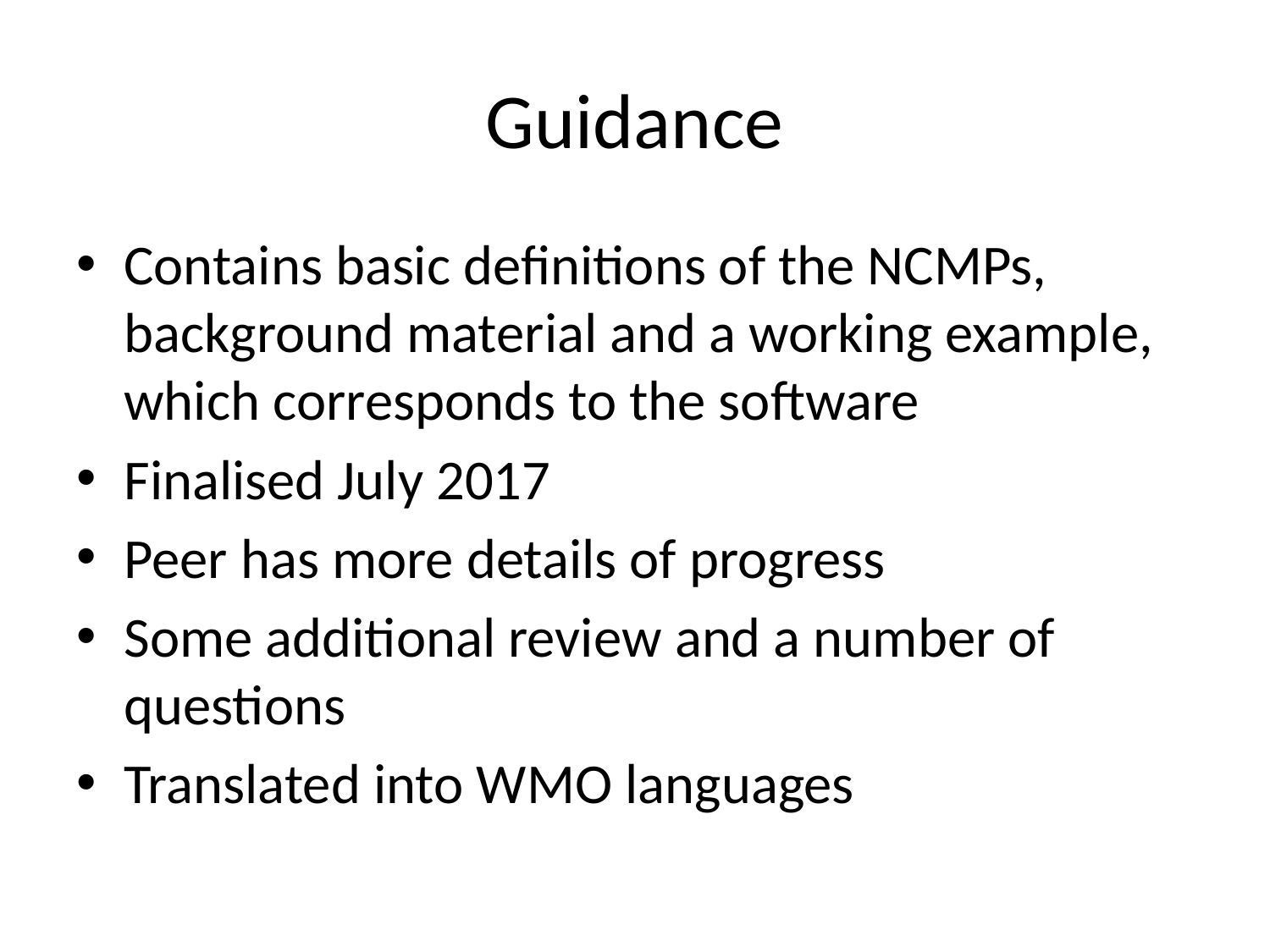

# Guidance
Contains basic definitions of the NCMPs, background material and a working example, which corresponds to the software
Finalised July 2017
Peer has more details of progress
Some additional review and a number of questions
Translated into WMO languages